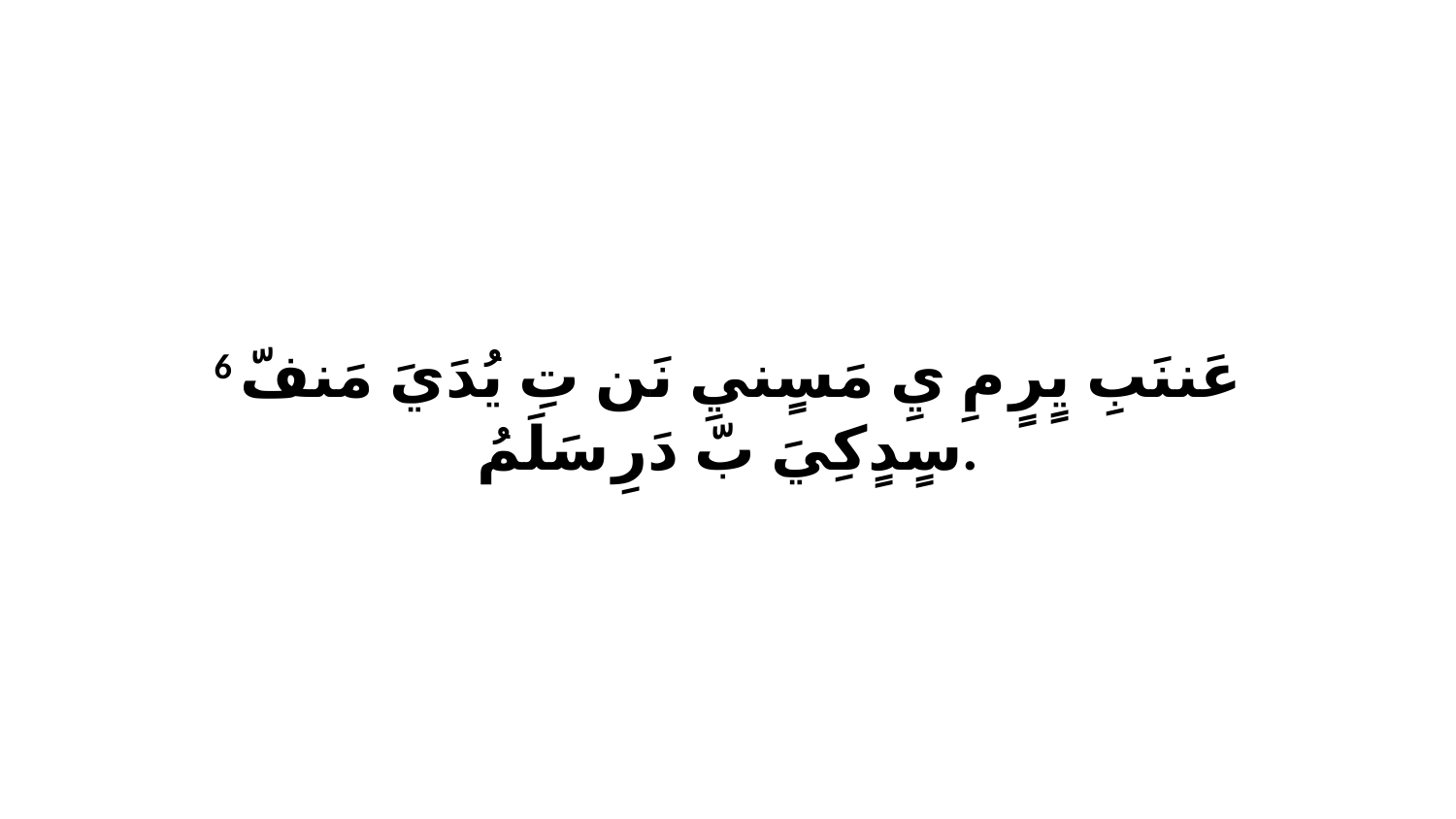

6 عَننَبِ يٍرٍ مِ يِ مَسٍنيِ نَن تِ يُدَيَ مَنفّ سٍدٍكِيَ بّ دَرِ سَلَمُ.